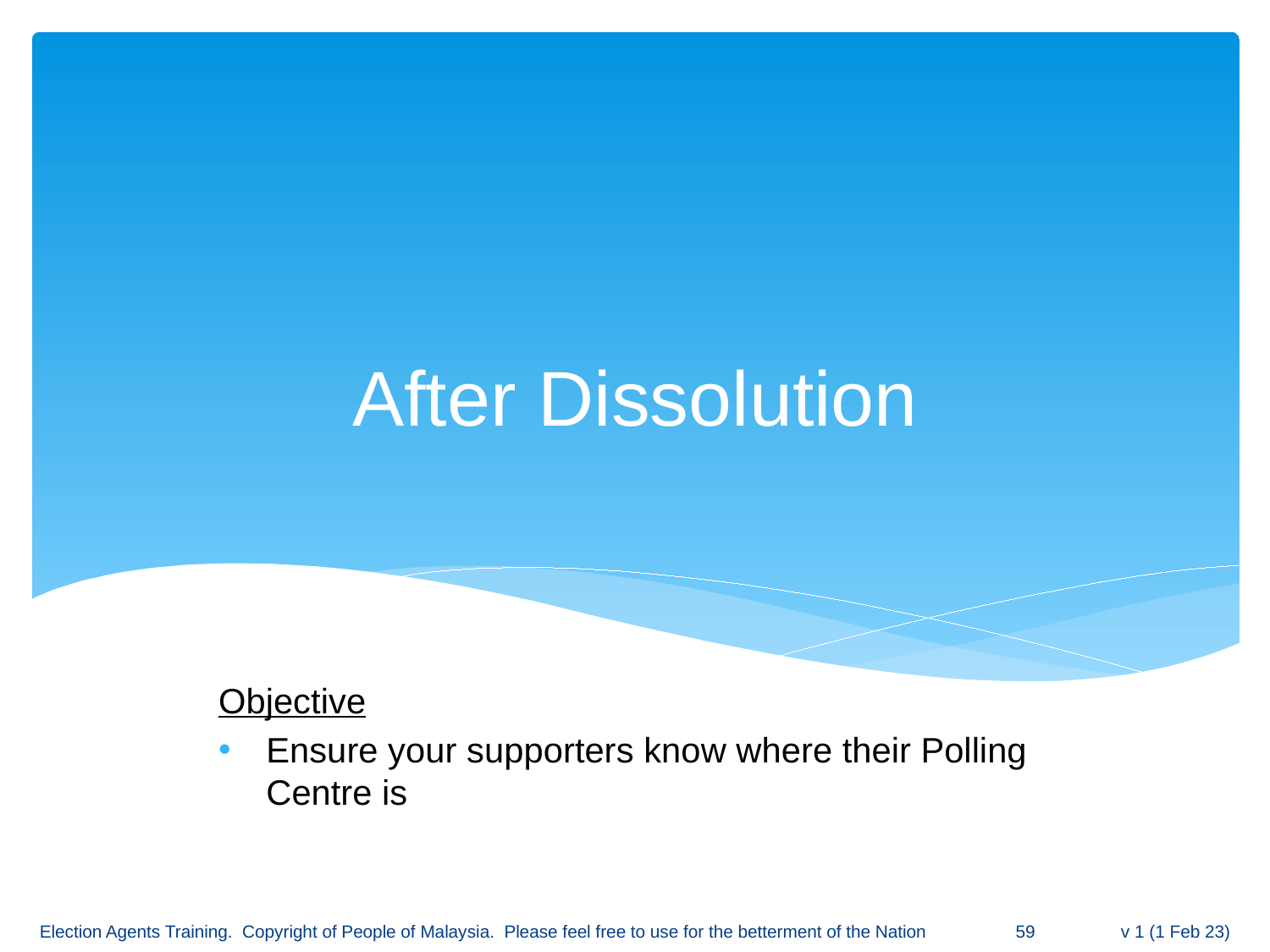

# After Dissolution
Objective
Ensure your supporters know where their Polling Centre is

Election Agents Training.  Copyright of People of Malaysia.  Please feel free to use for the betterment of the Nation
59
v 1 (1 Feb 23)